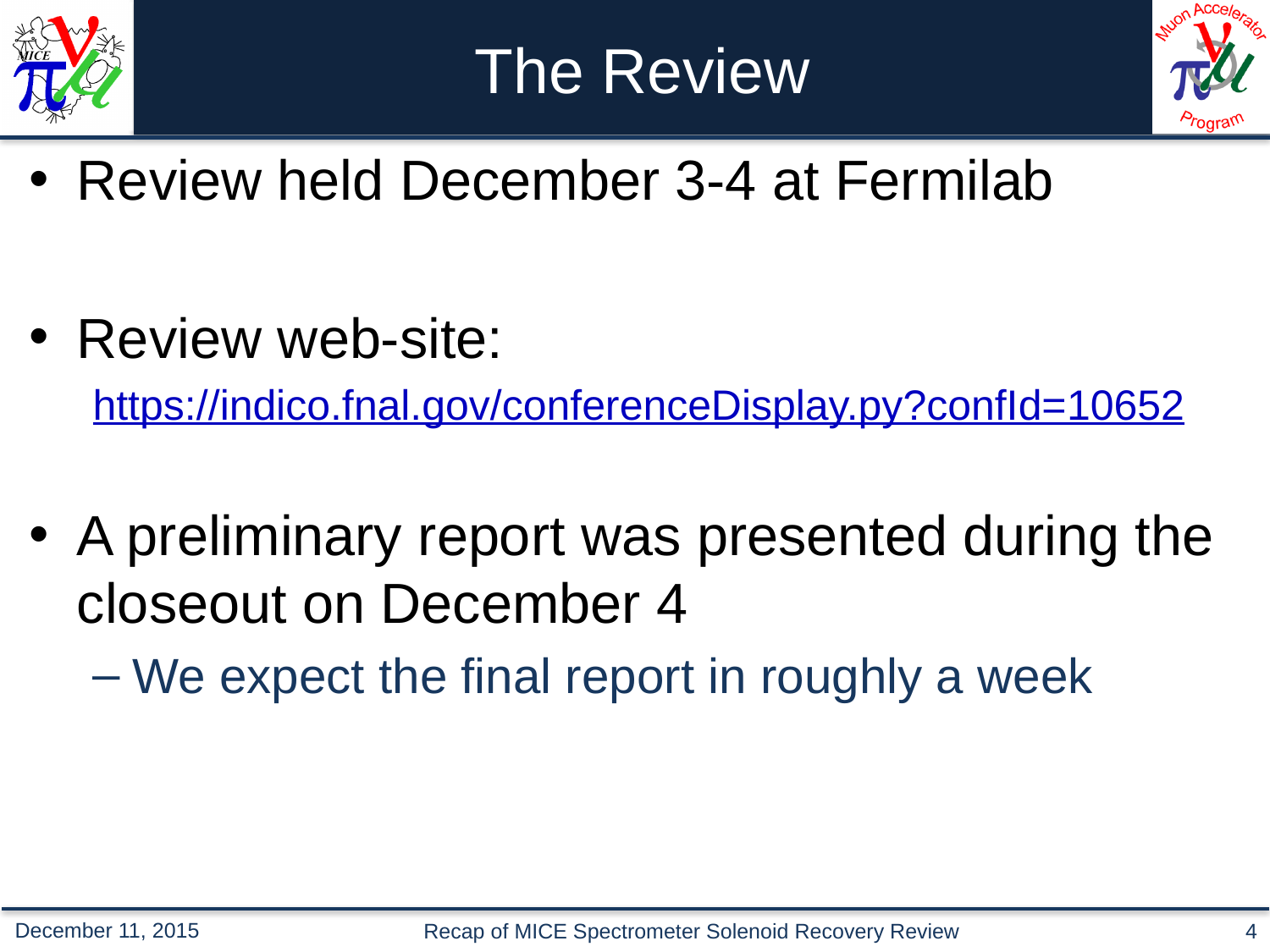

# The Review
Review held December 3-4 at Fermilab

Review web-site:
https://indico.fnal.gov/conferenceDisplay.py?confId=10652

A preliminary report was presented during the closeout on December 4
We expect the final report in roughly a week
Recap of MICE Spectrometer Solenoid Recovery Review
4
December 11, 2015